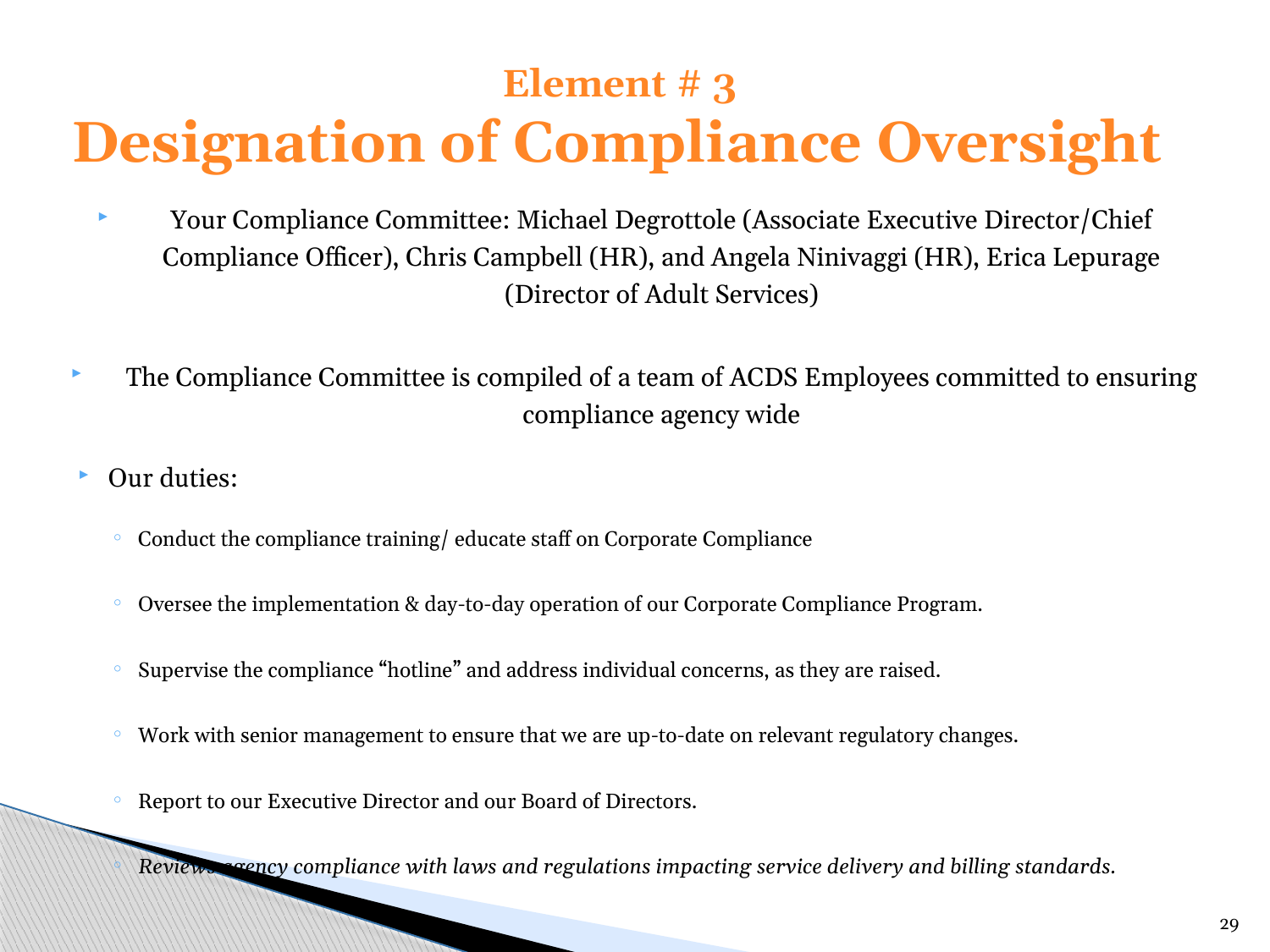

# Element # 3 Designation of Compliance Oversight
Your Compliance Committee: Michael Degrottole (Associate Executive Director/Chief Compliance Officer), Chris Campbell (HR), and Angela Ninivaggi (HR), Erica Lepurage (Director of Adult Services)

The Compliance Committee is compiled of a team of ACDS Employees committed to ensuring compliance agency wide

Our duties:

Conduct the compliance training/ educate staff on Corporate Compliance

Oversee the implementation & day-to-day operation of our Corporate Compliance Program.

Supervise the compliance “hotline” and address individual concerns, as they are raised.

Work with senior management to ensure that we are up-to-date on relevant regulatory changes.

Report to our Executive Director and our Board of Directors.

Reviews agency compliance with laws and regulations impacting service delivery and billing standards.

29